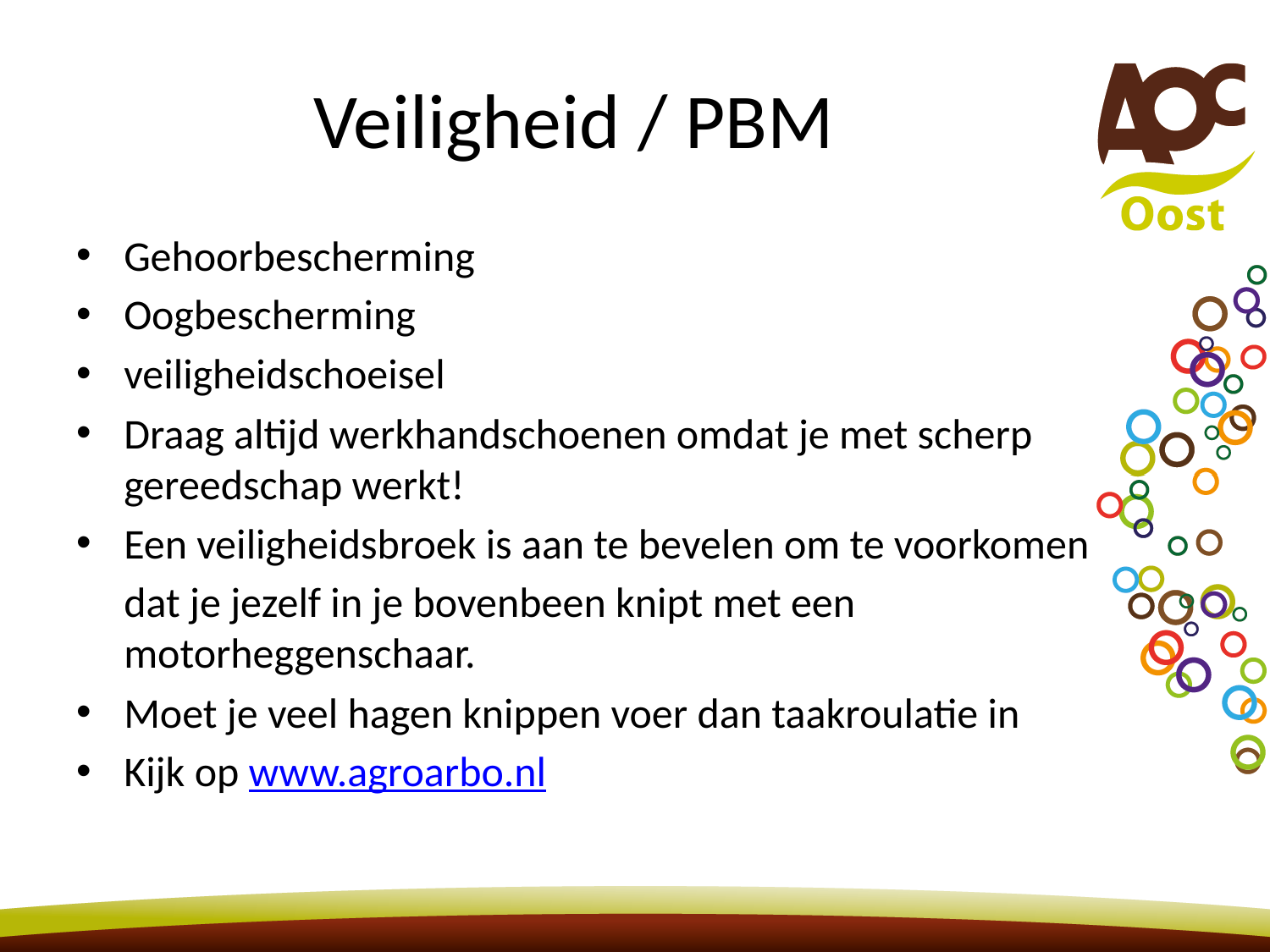

# Veiligheid / PBM
Gehoorbescherming
Oogbescherming
veiligheidschoeisel
Draag altijd werkhandschoenen omdat je met scherp gereedschap werkt!
Een veiligheidsbroek is aan te bevelen om te voorkomen
	dat je jezelf in je bovenbeen knipt met een motorheggenschaar.
Moet je veel hagen knippen voer dan taakroulatie in
Kijk op www.agroarbo.nl